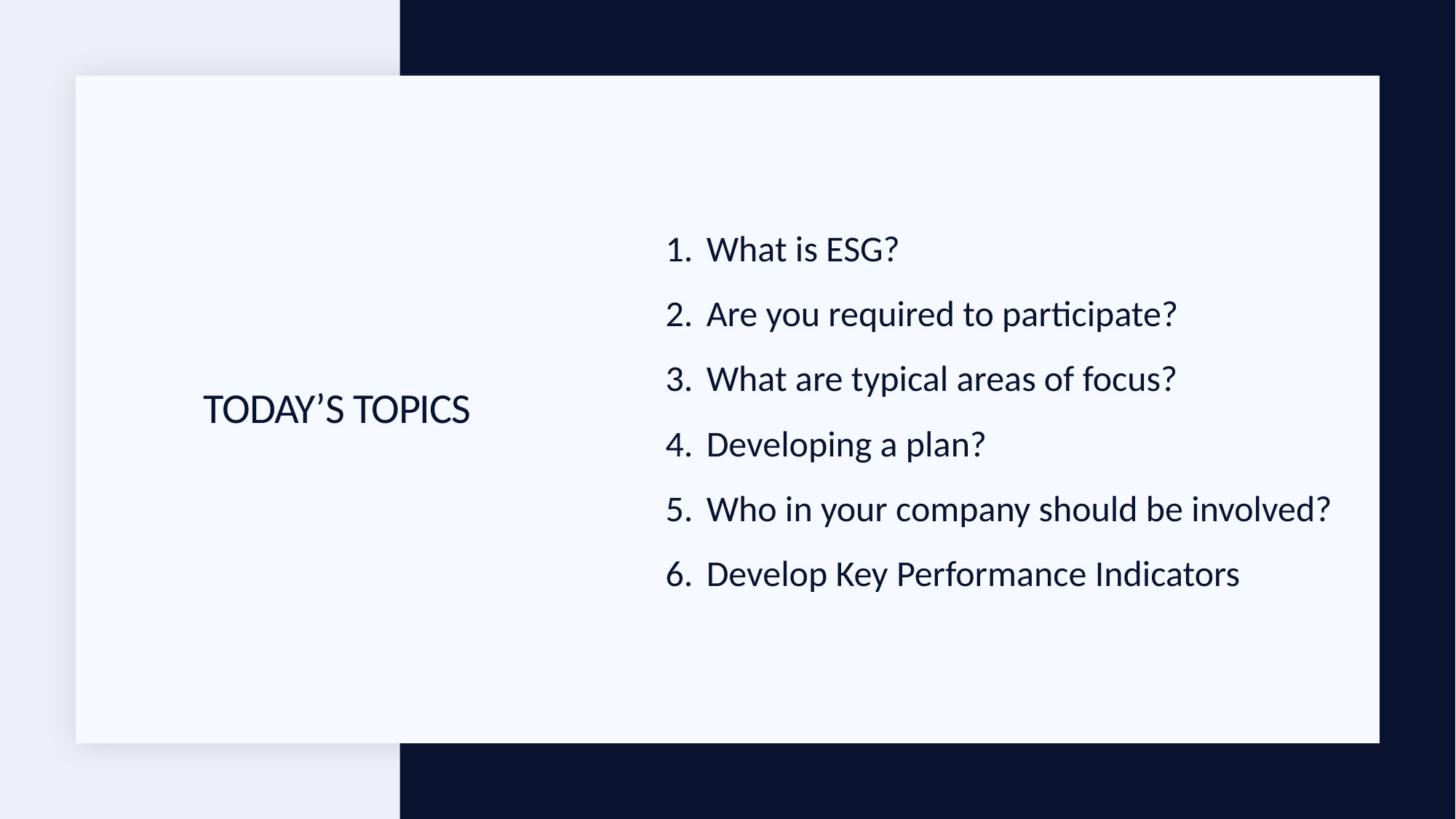

What is ESG?
Are you required to participate?
What are typical areas of focus?
Developing a plan?
Who in your company should be involved?
Develop Key Performance Indicators
# Today’s topics